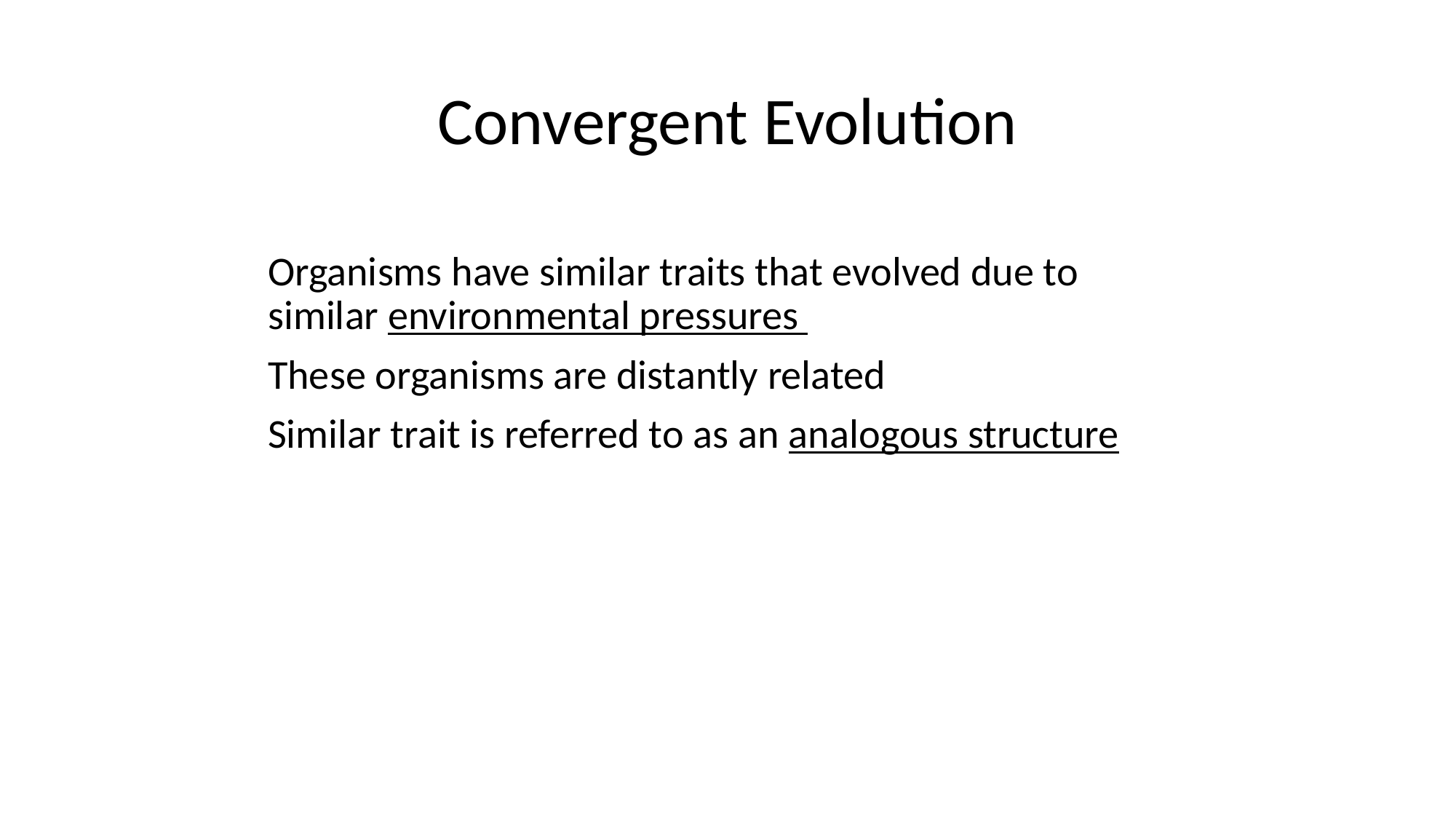

# Convergent Evolution
Organisms have similar traits that evolved due to similar environmental pressures
These organisms are distantly related
Similar trait is referred to as an analogous structure